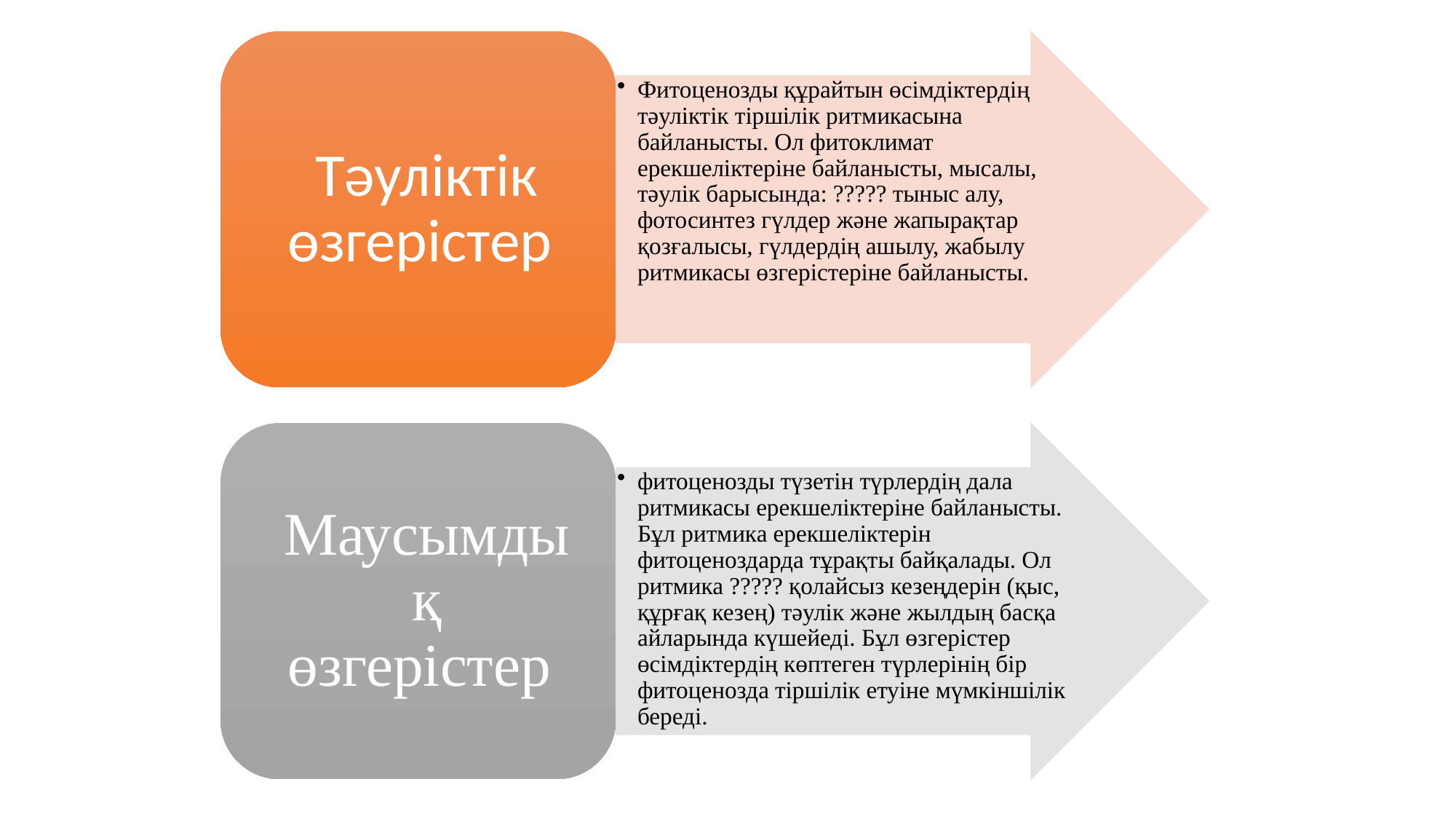

Фитоценозды құрайтын өсімдіктердің тәуліктік тіршілік ритмикасына байланысты. Ол фитоклимат ерекшеліктеріне байланысты, мысалы, тәулік барысында: ????? тыныс алу, фотосинтез гүлдер және жапырақтар қозғалысы, гүлдердің ашылу, жабылу ритмикасы өзгерістеріне байланысты.
Тәуліктік өзгерістер
фитоценозды түзетін түрлердің дала ритмикасы ерекшеліктеріне байланысты. Бұл ритмика ерекшеліктерін фитоценоздарда тұрақты байқалады. Ол ритмика ????? қолайсыз кезеңдерін (қыс, құрғақ кезең) тәулік және жылдың басқа айларында күшейеді. Бұл өзгерістер өсімдіктердің көптеген түрлерінің бір фитоценозда тіршілік етуіне мүмкіншілік береді.
Маусымдық өзгерістер